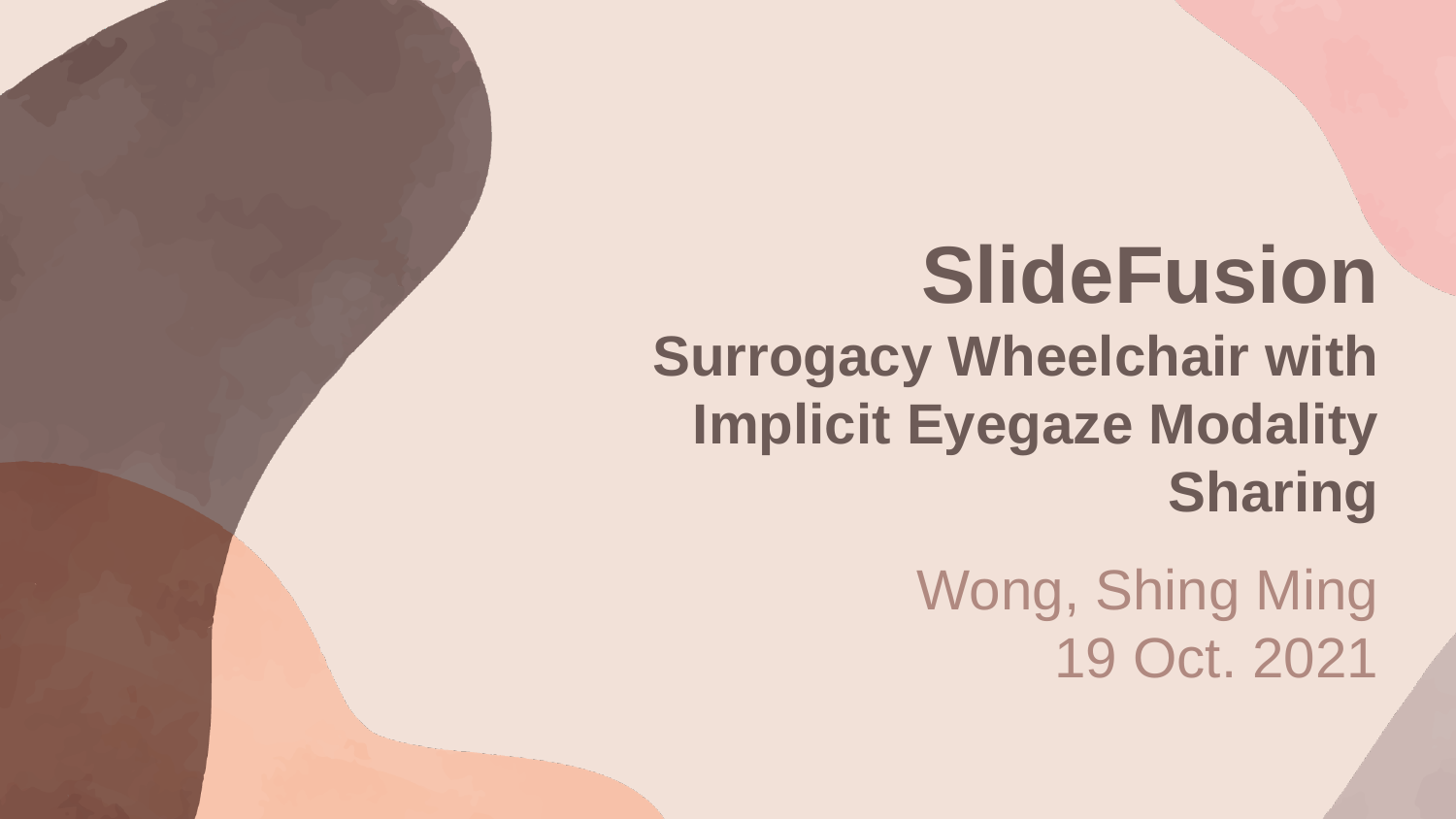

# SlideFusion Surrogacy Wheelchair with Implicit Eyegaze Modality Sharing
Wong, Shing Ming
19 Oct. 2021